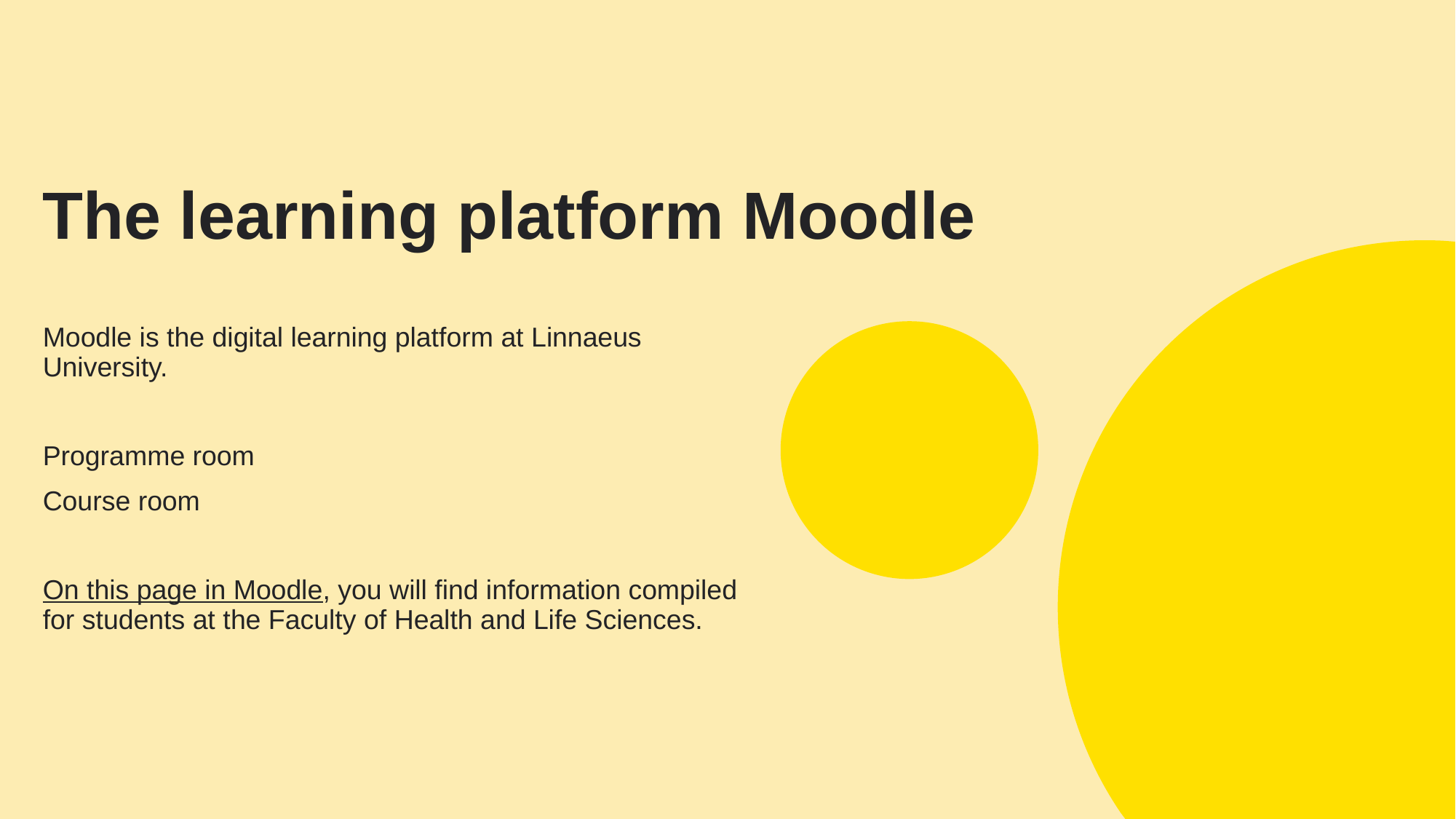

# The learning platform Moodle
Moodle is the digital learning platform at Linnaeus University.

Programme room
Course room

On this page in Moodle, you will find information compiled for students at the Faculty of Health and Life Sciences.